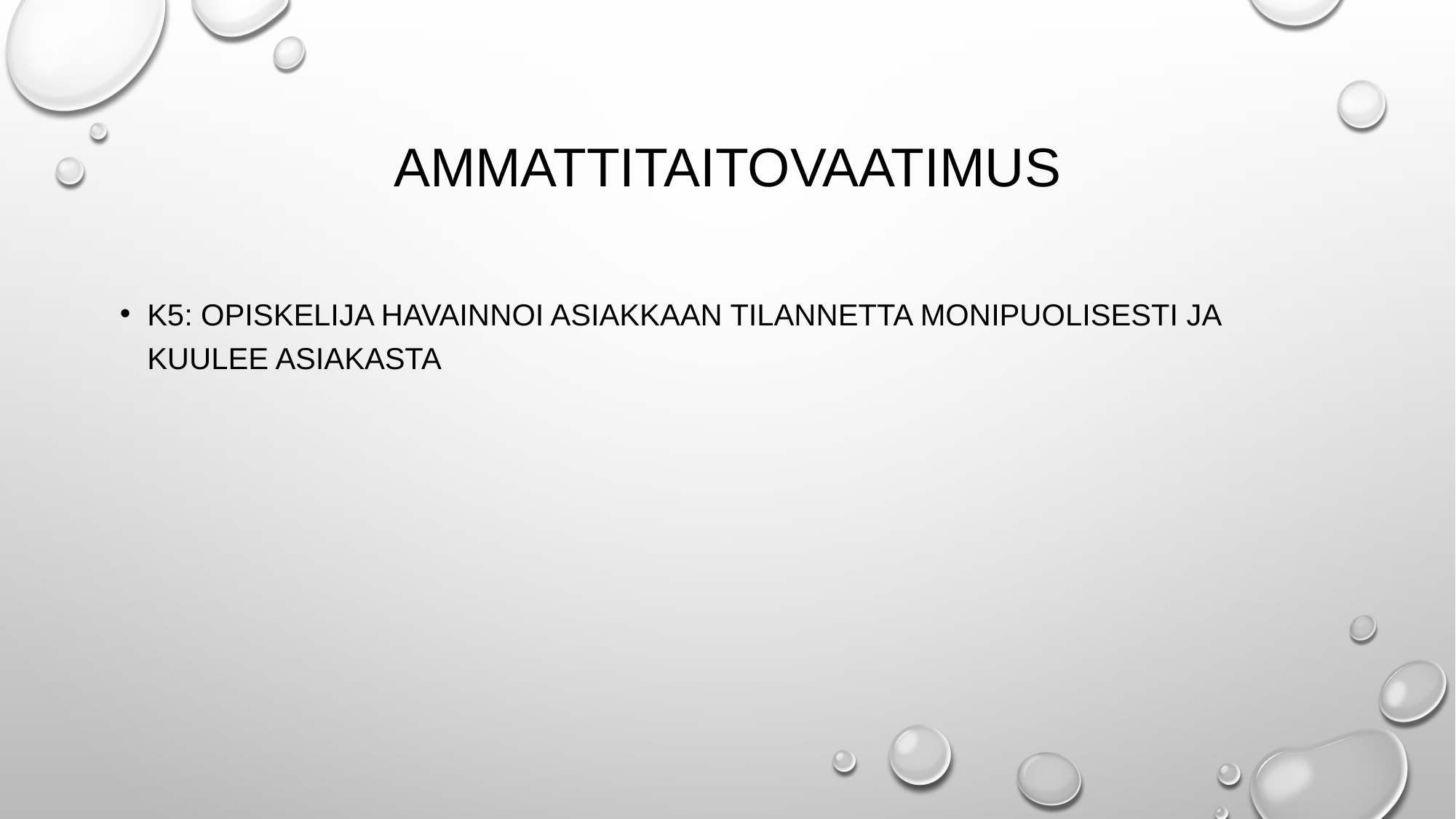

# ammattitaitovaatimus
K5: opiskelija havainnoi asiakkaan tilannetta monipuolisesti ja kuulee asiakasta